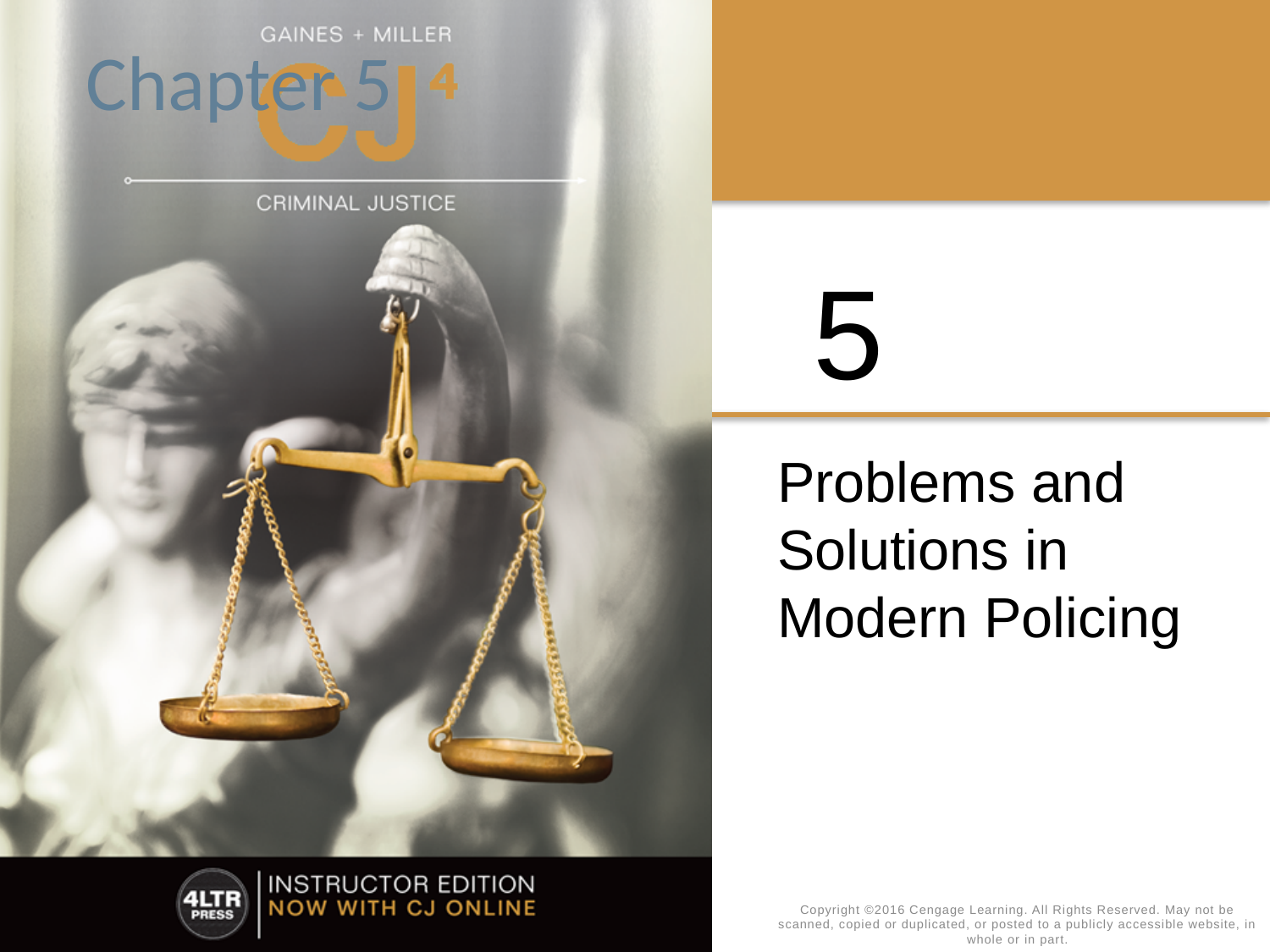

# Chapter 5
Copyright ©2016 Cengage Learning. All Rights Reserved. May not be scanned, copied or duplicated, or posted to a publicly accessible website, in whole or in part.